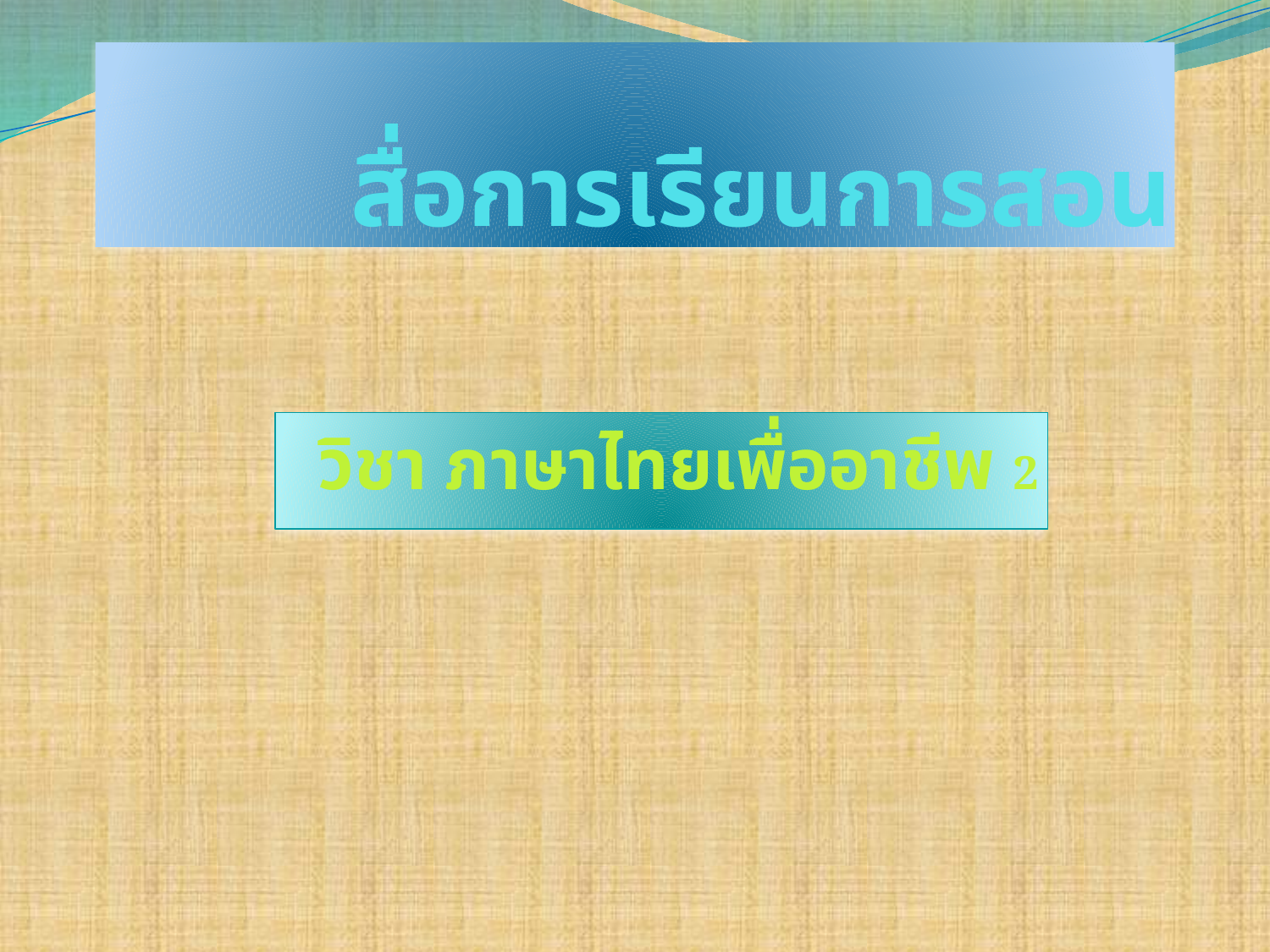

# สื่อการเรียนการสอน
วิชา ภาษาไทยเพื่ออาชีพ 2